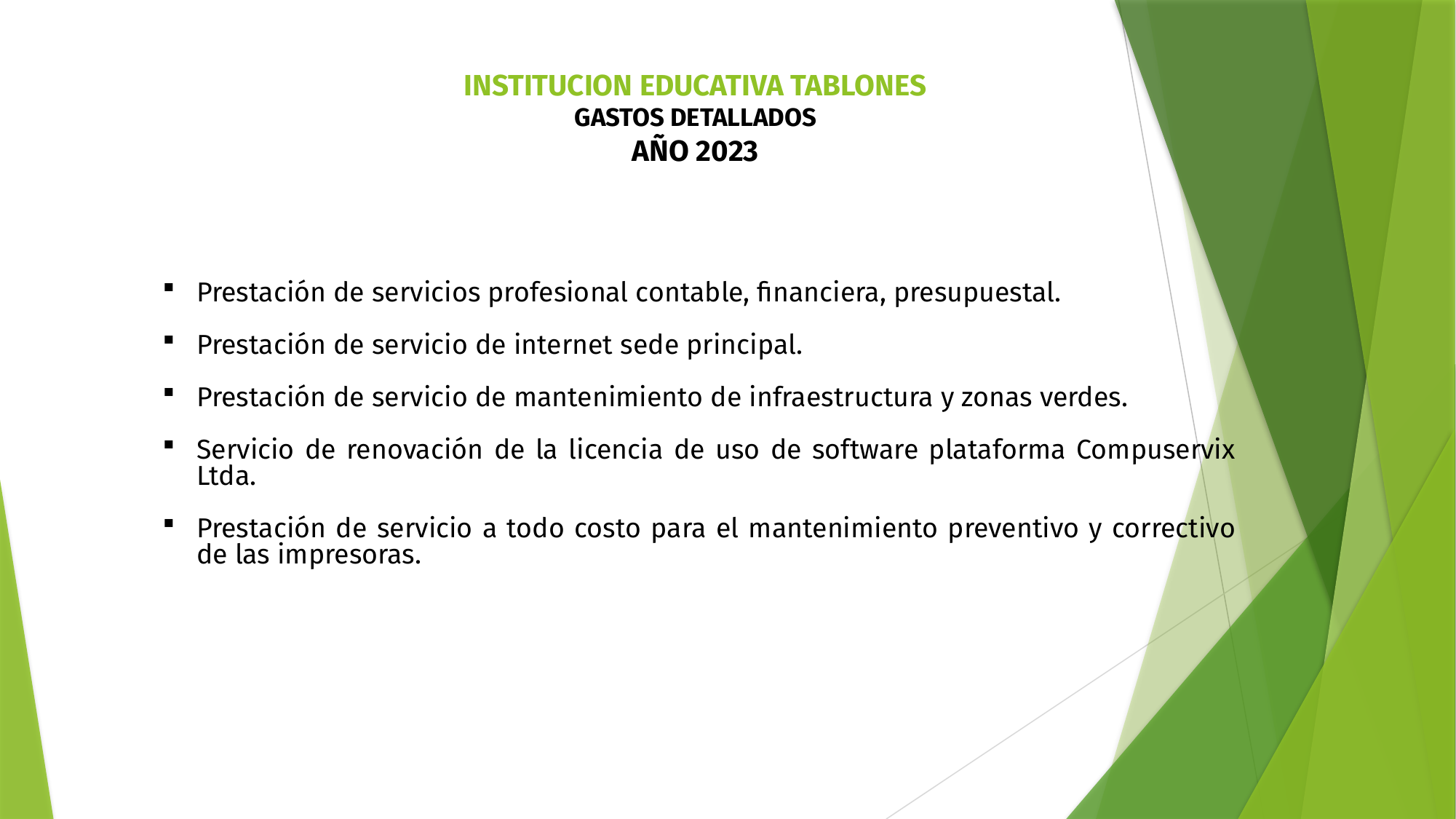

# INSTITUCION EDUCATIVA TABLONES GASTOS DETALLADOS AÑO 2023
Prestación de servicios profesional contable, financiera, presupuestal.

Prestación de servicio de internet sede principal.

Prestación de servicio de mantenimiento de infraestructura y zonas verdes.

Servicio de renovación de la licencia de uso de software plataforma Compuservix Ltda.

Prestación de servicio a todo costo para el mantenimiento preventivo y correctivo de las impresoras.